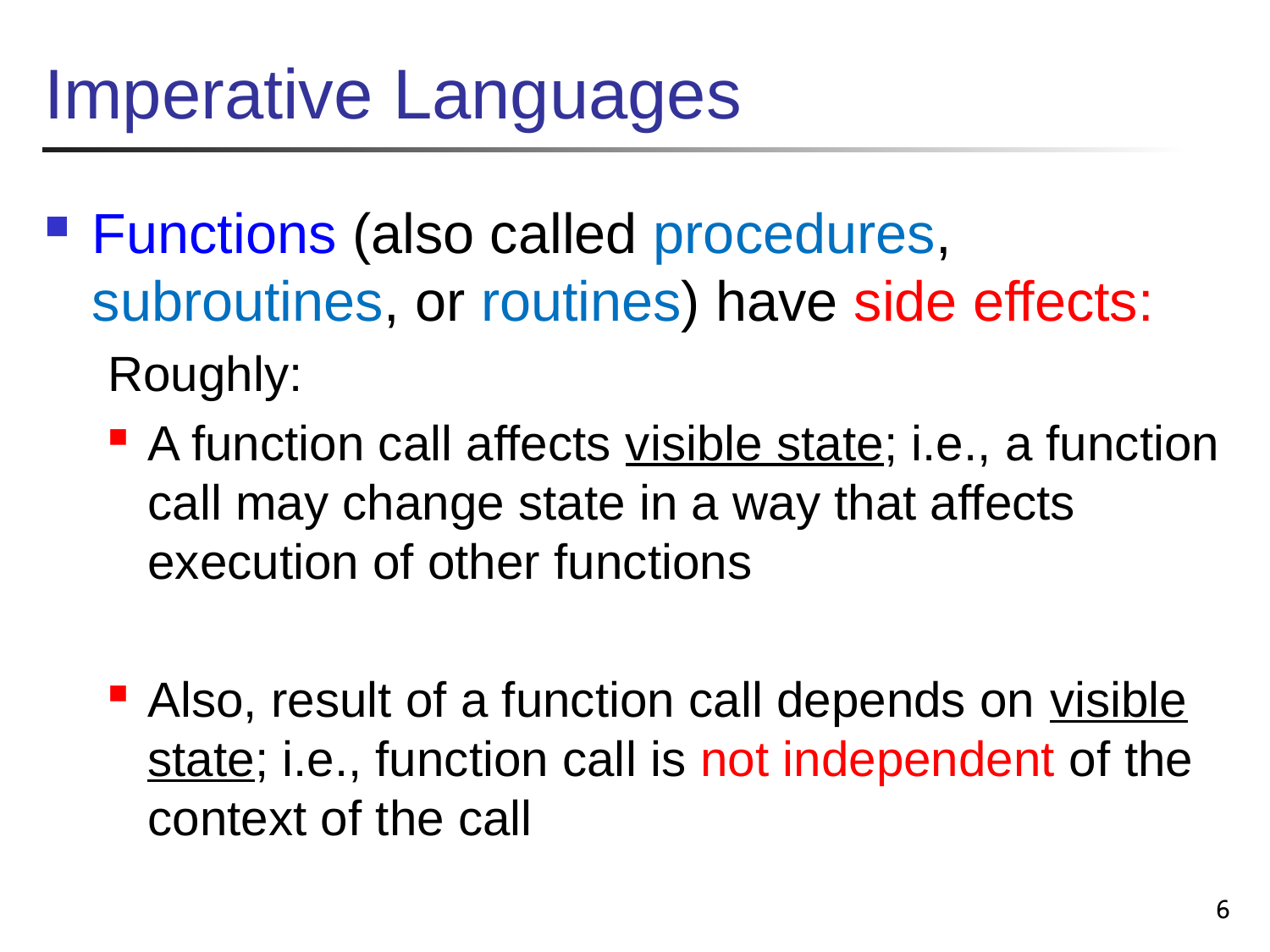

# Imperative Languages
Functions (also called procedures,  subroutines, or routines) have side effects:
Roughly:
A function call affects visible state; i.e., a function call may change state in a way that affects execution of other functions

Also, result of a function call depends on visible state; i.e., function call is not independent of the context of the call
6